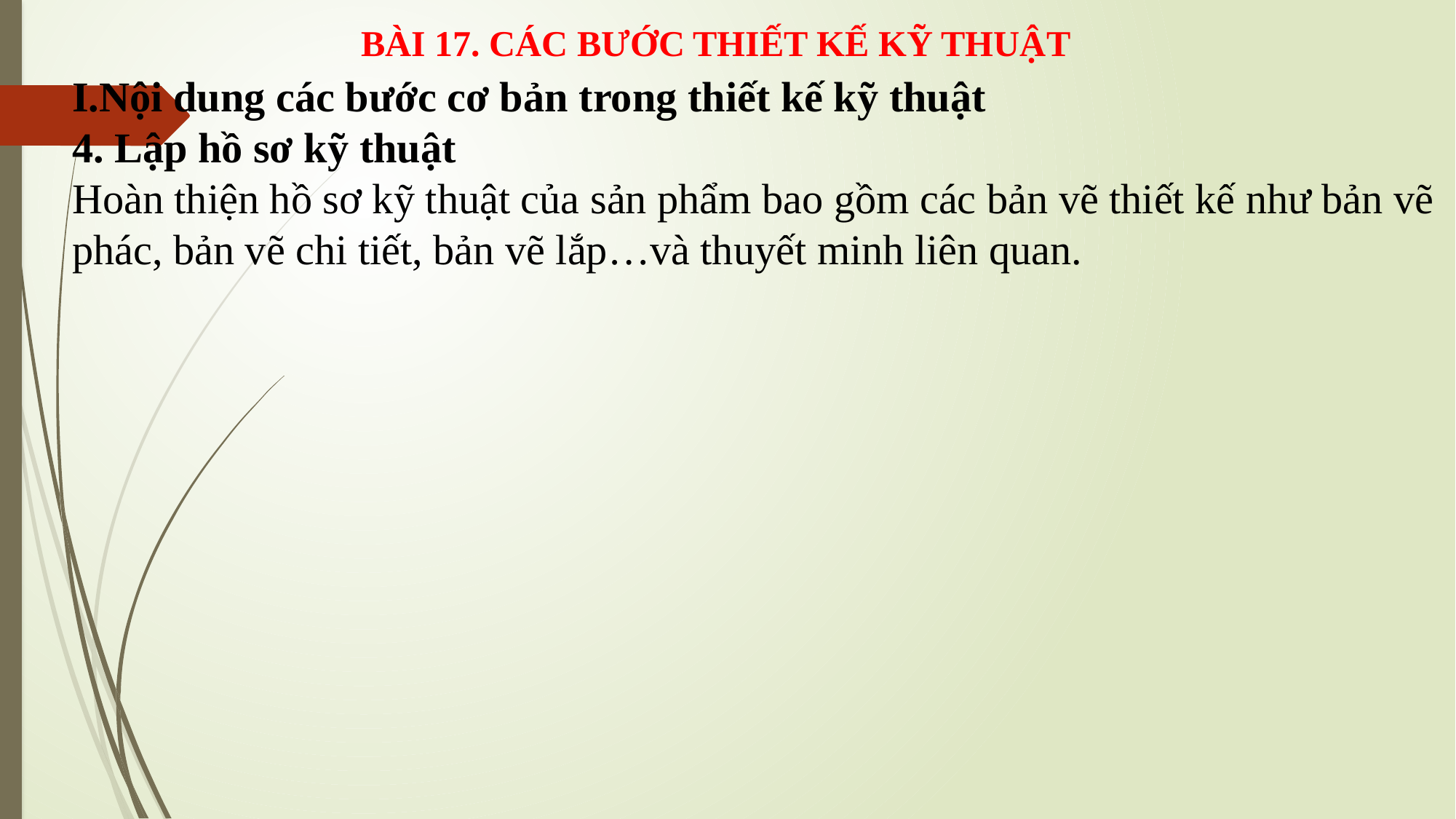

BÀI 17. CÁC BƯỚC THIẾT KẾ KỸ THUẬT
I.Nội dung các bước cơ bản trong thiết kế kỹ thuật
4. Lập hồ sơ kỹ thuật
Hoàn thiện hồ sơ kỹ thuật của sản phẩm bao gồm các bản vẽ thiết kế như bản vẽ phác, bản vẽ chi tiết, bản vẽ lắp…và thuyết minh liên quan.